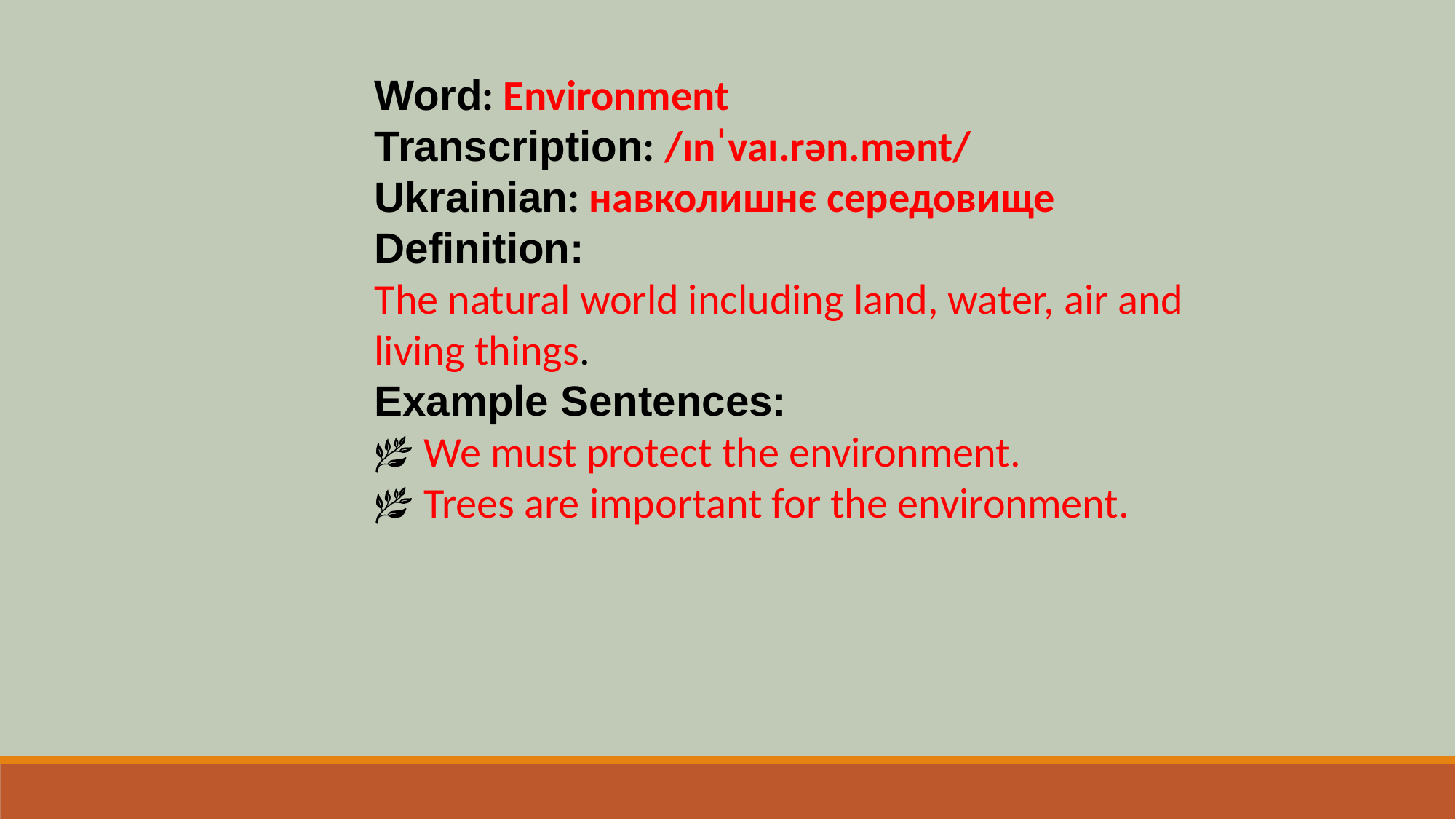

Word: Environment
Transcription: /ɪnˈvaɪ.rən.mənt/
Ukrainian: навколишнє середовище
Definition:
The natural world including land, water, air and living things.
Example Sentences:
🌿 We must protect the environment.
🌿 Trees are important for the environment.